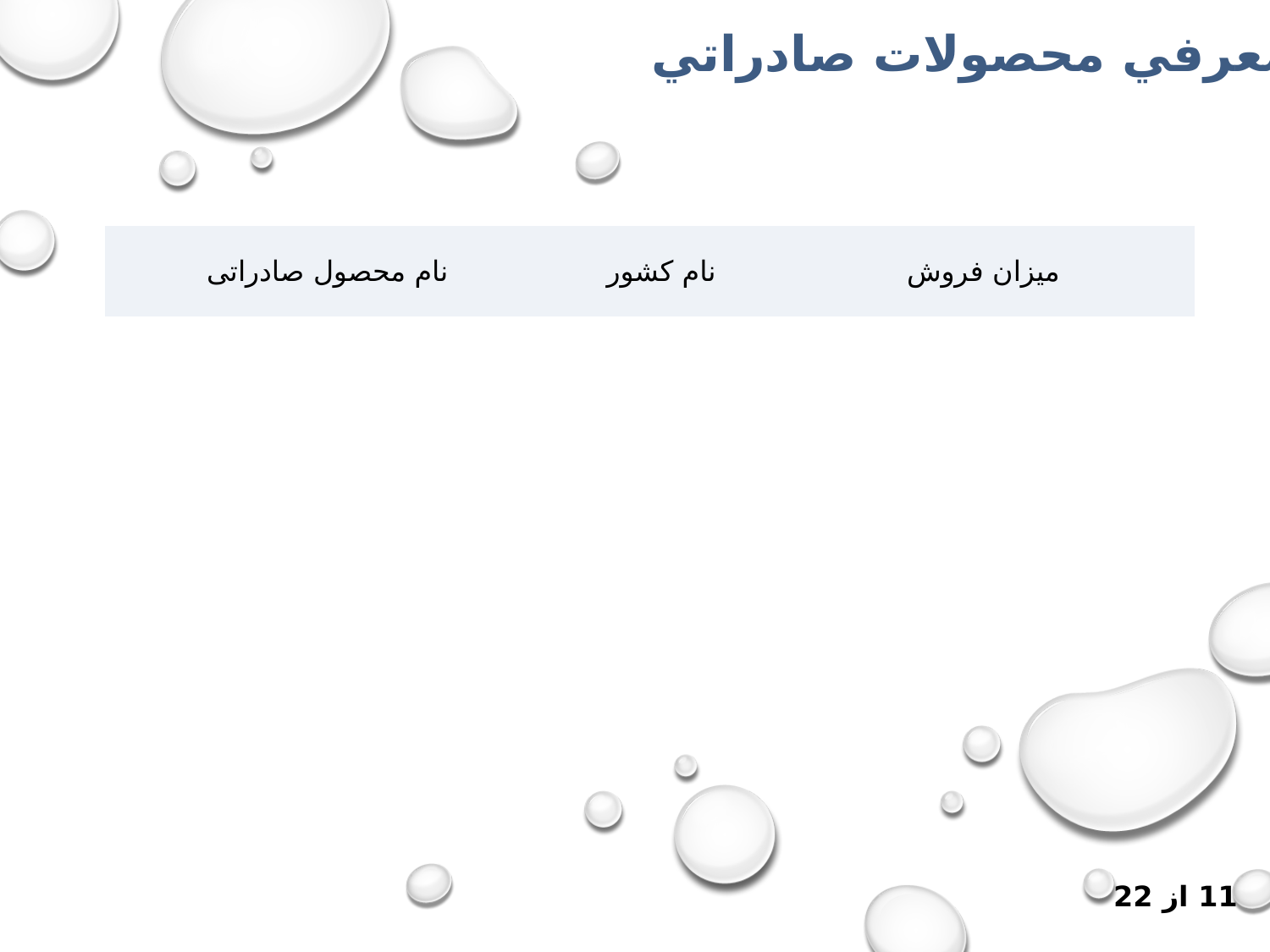

معرفي محصولات صادراتي
| نام محصول صادراتی | نام کشور | میزان فروش |
| --- | --- | --- |
|  |  |  |
|  |  |  |
|  |  |  |